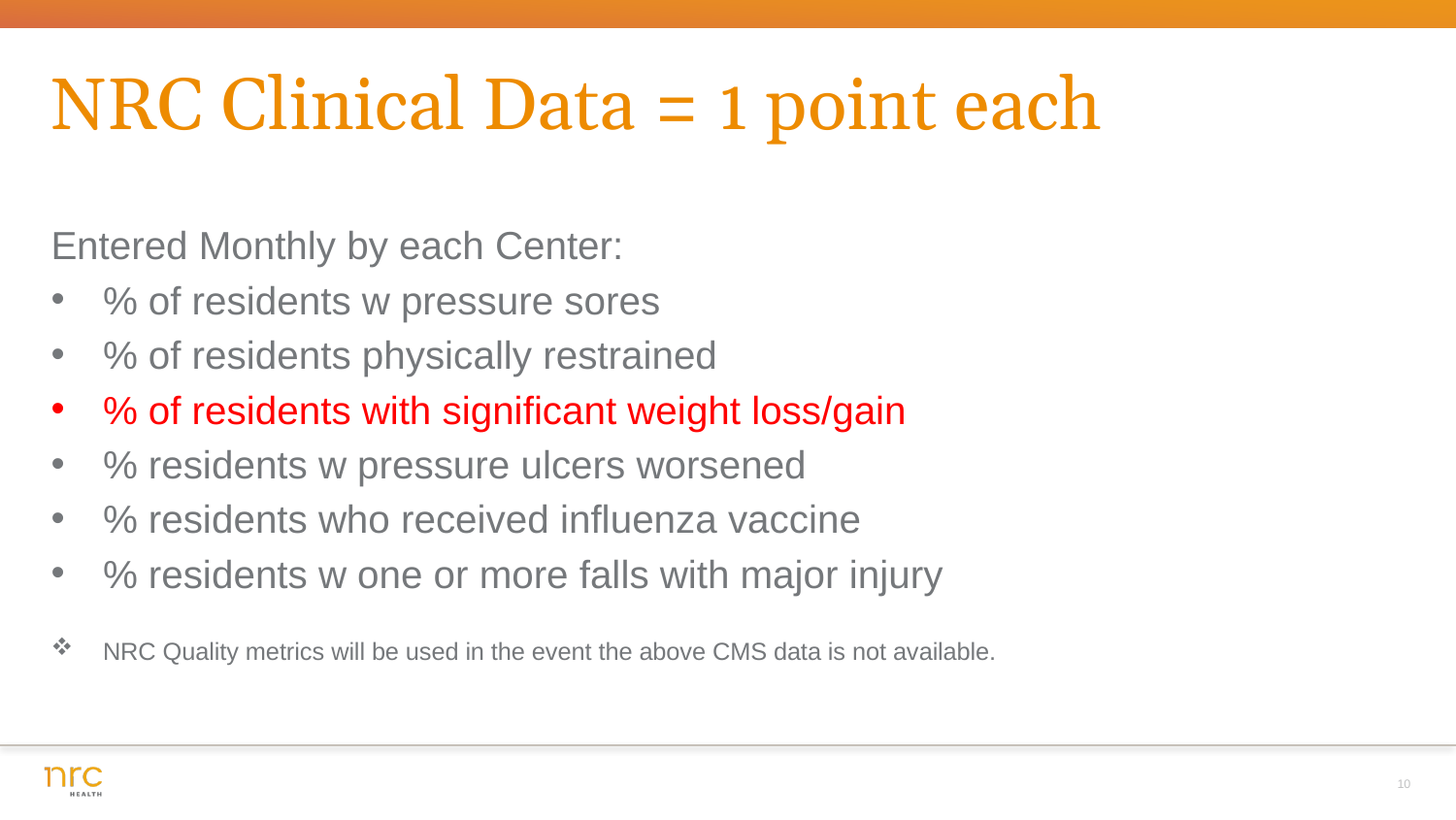

NRC Clinical Data = 1 point each
Entered Monthly by each Center:
% of residents w pressure sores
% of residents physically restrained
% of residents with significant weight loss/gain
% residents w pressure ulcers worsened
% residents who received influenza vaccine
% residents w one or more falls with major injury

NRC Quality metrics will be used in the event the above CMS data is not available.
10